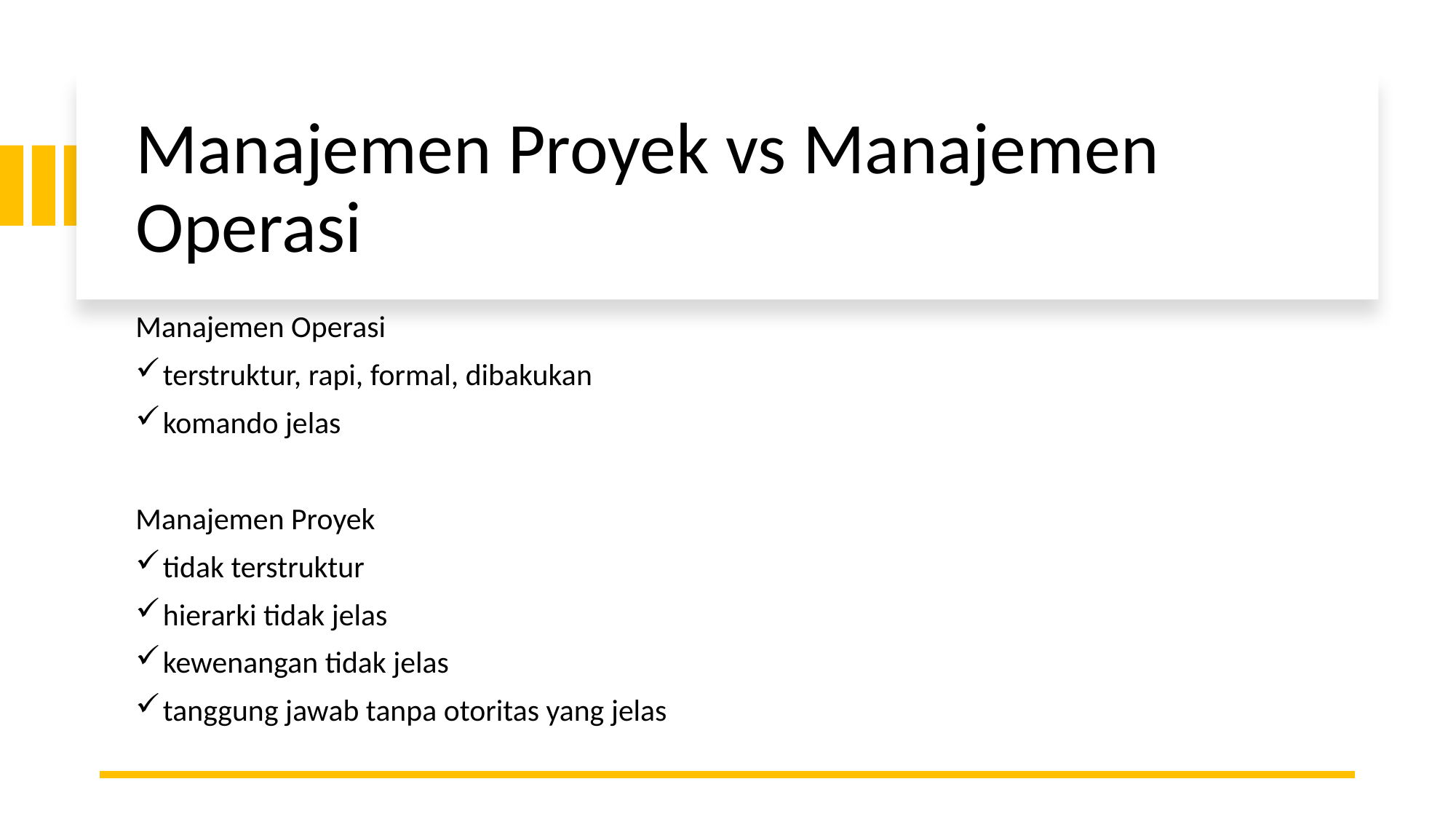

# Manajemen Proyek vs Manajemen Operasi

Manajemen Operasi
terstruktur, rapi, formal, dibakukan
komando jelas

Manajemen Proyek
tidak terstruktur
hierarki tidak jelas
kewenangan tidak jelas
tanggung jawab tanpa otoritas yang jelas